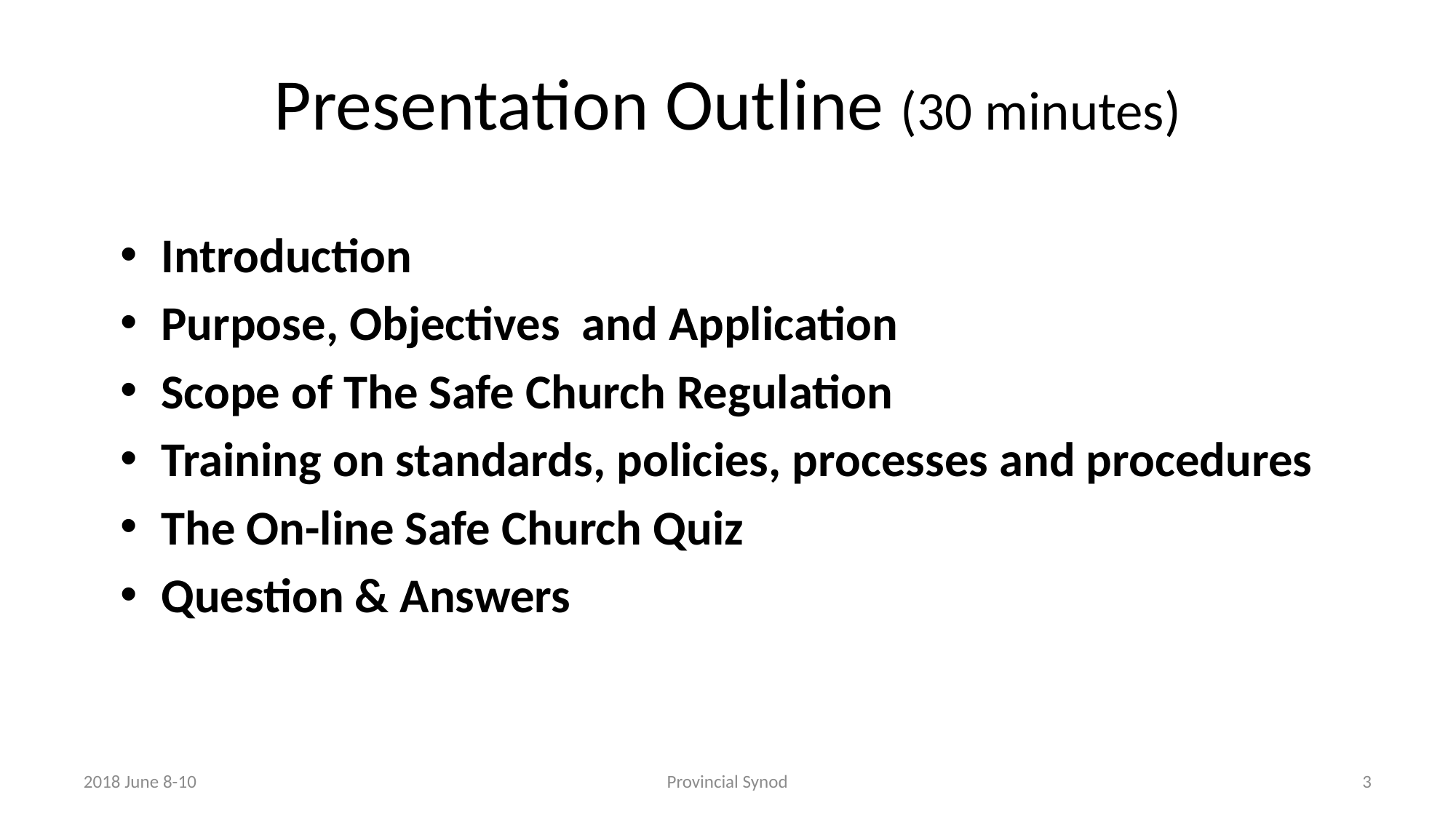

# Presentation Outline (30 minutes)
Introduction
Purpose, Objectives  and Application
Scope of The Safe Church Regulation
Training on standards, policies, processes and procedures
The On-line Safe Church Quiz
Question & Answers

2018 June 8-10
Provincial Synod
3